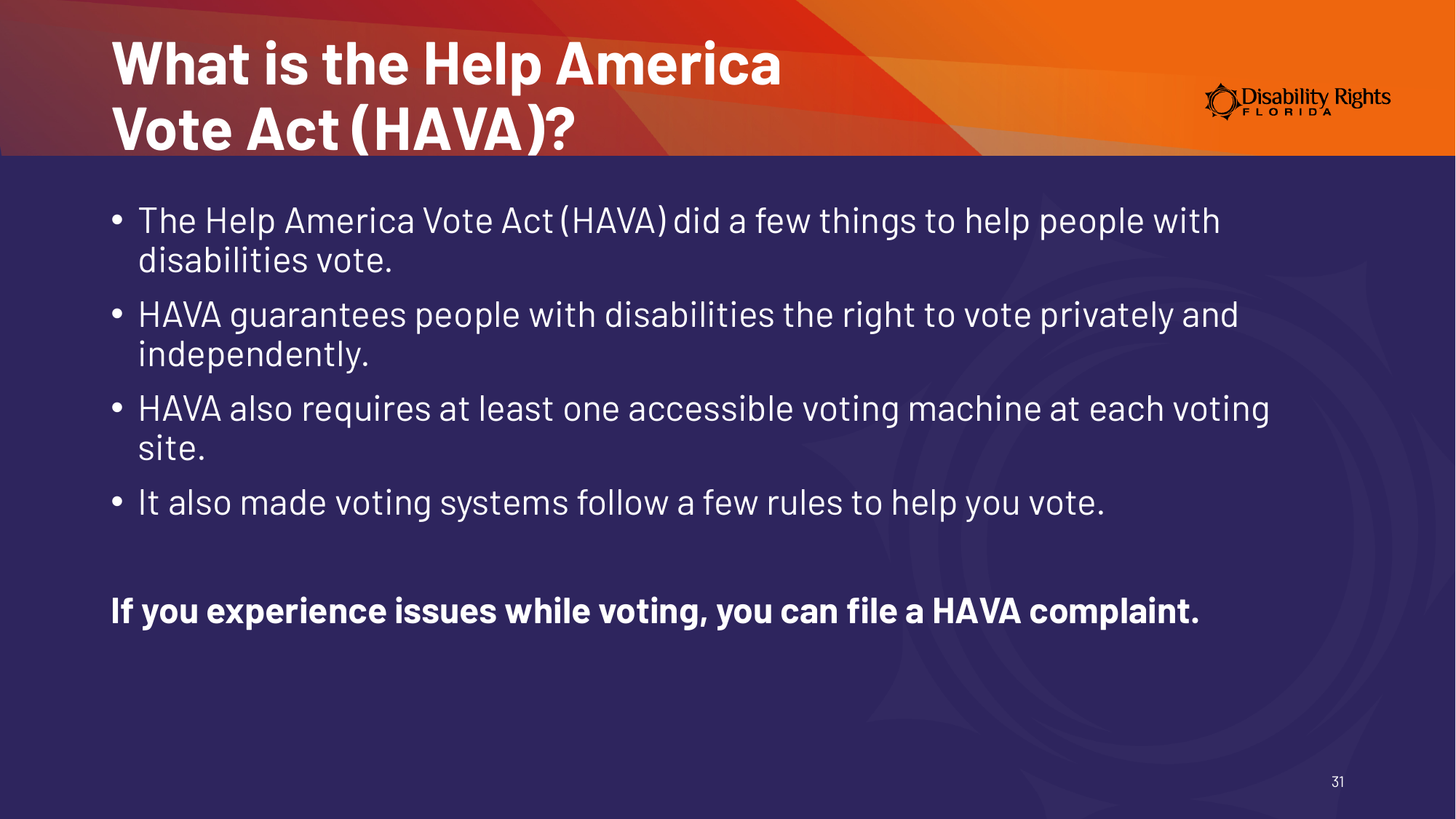

# What is the Help America Vote Act (HAVA)?
The Help America Vote Act (HAVA) did a few things to help people with disabilities vote.
HAVA guarantees people with disabilities the right to vote privately and independently.
HAVA also requires at least one accessible voting machine at each voting site.
It also made voting systems follow a few rules to help you vote.

If you experience issues while voting, you can file a HAVA complaint.

31